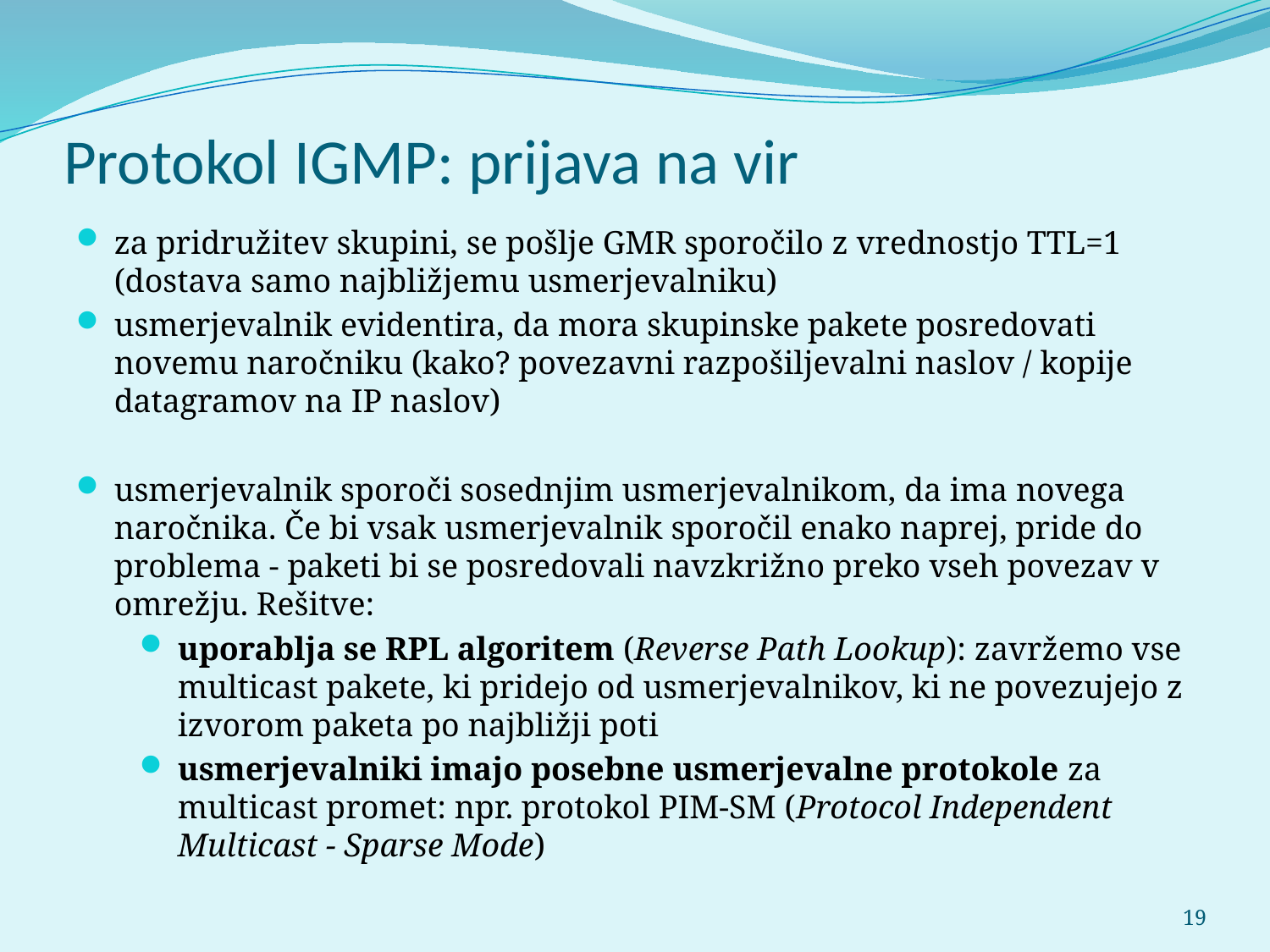

# Protokol IGMP: prijava na vir
za pridružitev skupini, se pošlje GMR sporočilo z vrednostjo TTL=1 (dostava samo najbližjemu usmerjevalniku)
usmerjevalnik evidentira, da mora skupinske pakete posredovati novemu naročniku (kako? povezavni razpošiljevalni naslov / kopije datagramov na IP naslov)

usmerjevalnik sporoči sosednjim usmerjevalnikom, da ima novega naročnika. Če bi vsak usmerjevalnik sporočil enako naprej, pride do problema - paketi bi se posredovali navzkrižno preko vseh povezav v omrežju. Rešitve:
uporablja se RPL algoritem (Reverse Path Lookup): zavržemo vse multicast pakete, ki pridejo od usmerjevalnikov, ki ne povezujejo z izvorom paketa po najbližji poti
usmerjevalniki imajo posebne usmerjevalne protokole za multicast promet: npr. protokol PIM-SM (Protocol Independent Multicast - Sparse Mode)
19